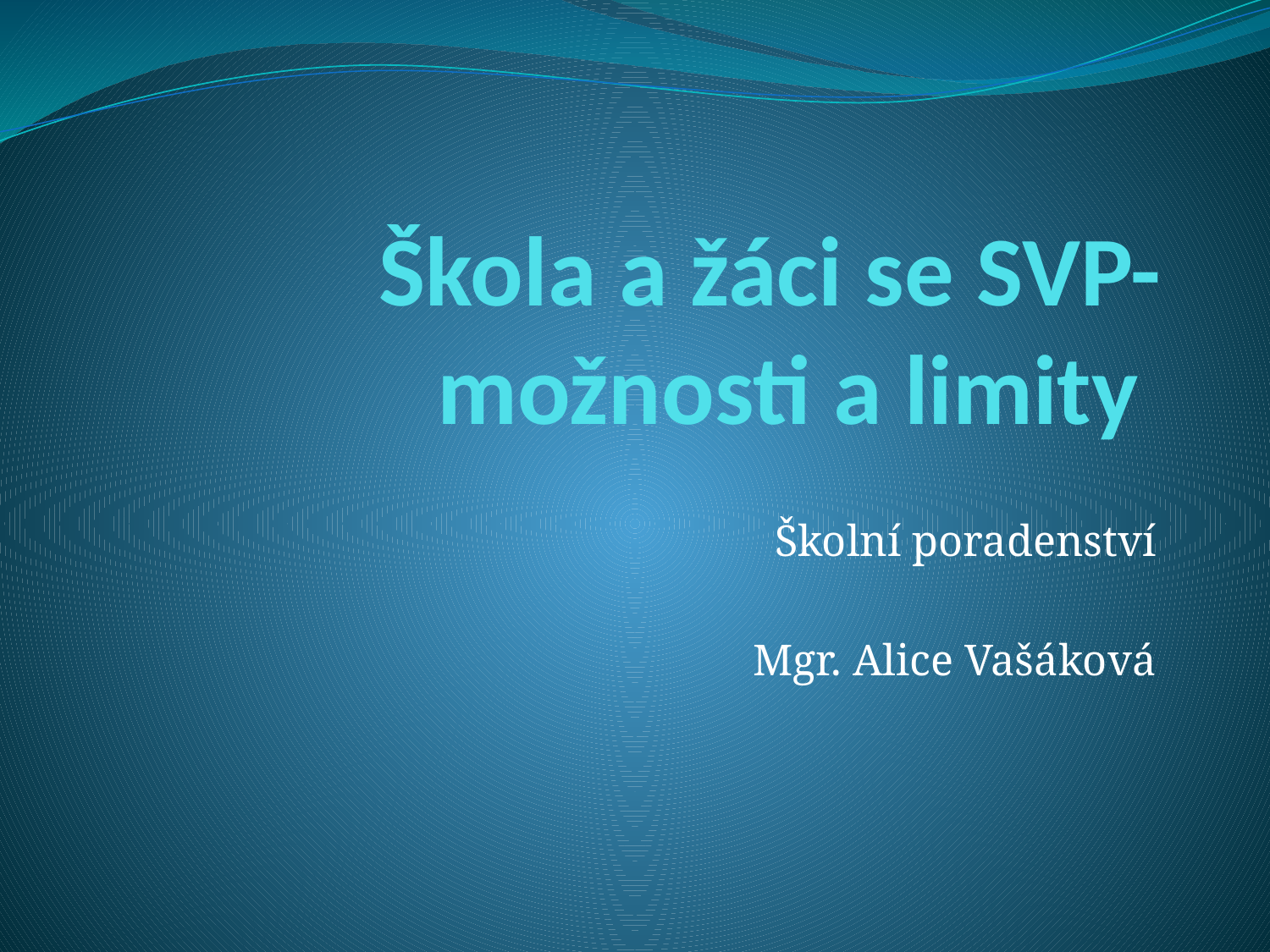

# Škola a žáci se SVP- možnosti a limity

Školní poradenství

Mgr. Alice Vašáková